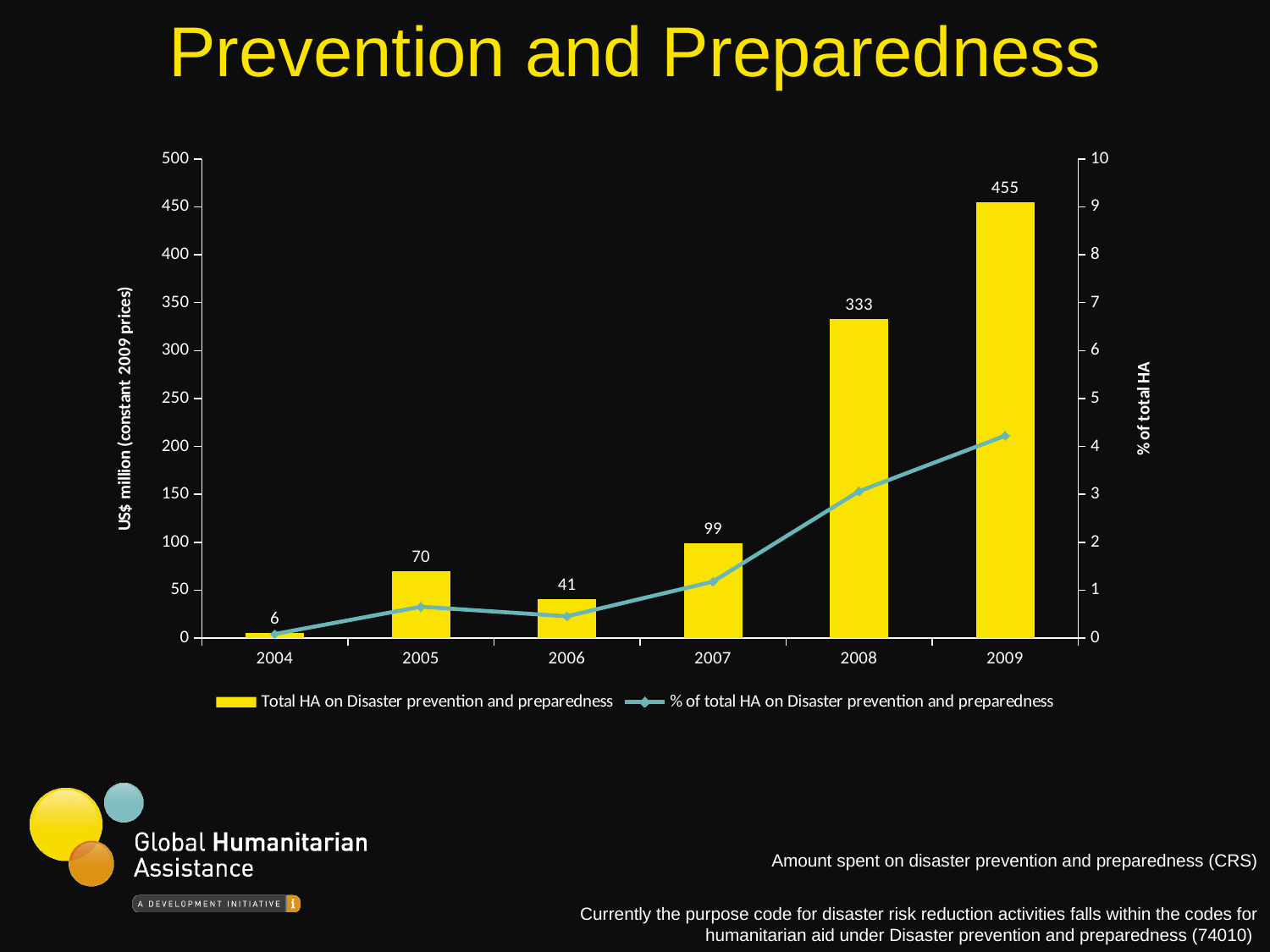

Prevention and Preparedness

### Chart

| Category | Total HA on Disaster prevention and preparedness | % of total HA on Disaster prevention and preparedness |
|---|---|---|
| 2004 | 5.568425939999975 | 0.08489151399245261 |
| 2005 | 69.7109688 | 0.6538174249643518 |
| 2006 | 40.951304719999996 | 0.45557307379855283 |
| 2007 | 98.62535640999953 | 1.177708648455556 |
| 2008 | 333.30932702 | 3.064139946646264 |
| 2009 | 454.5885729499981 | 4.2229172020063785 |
Amount spent on disaster prevention and preparedness (CRS)
Currently the purpose code for disaster risk reduction activities falls within the codes for humanitarian aid under Disaster prevention and preparedness (74010)